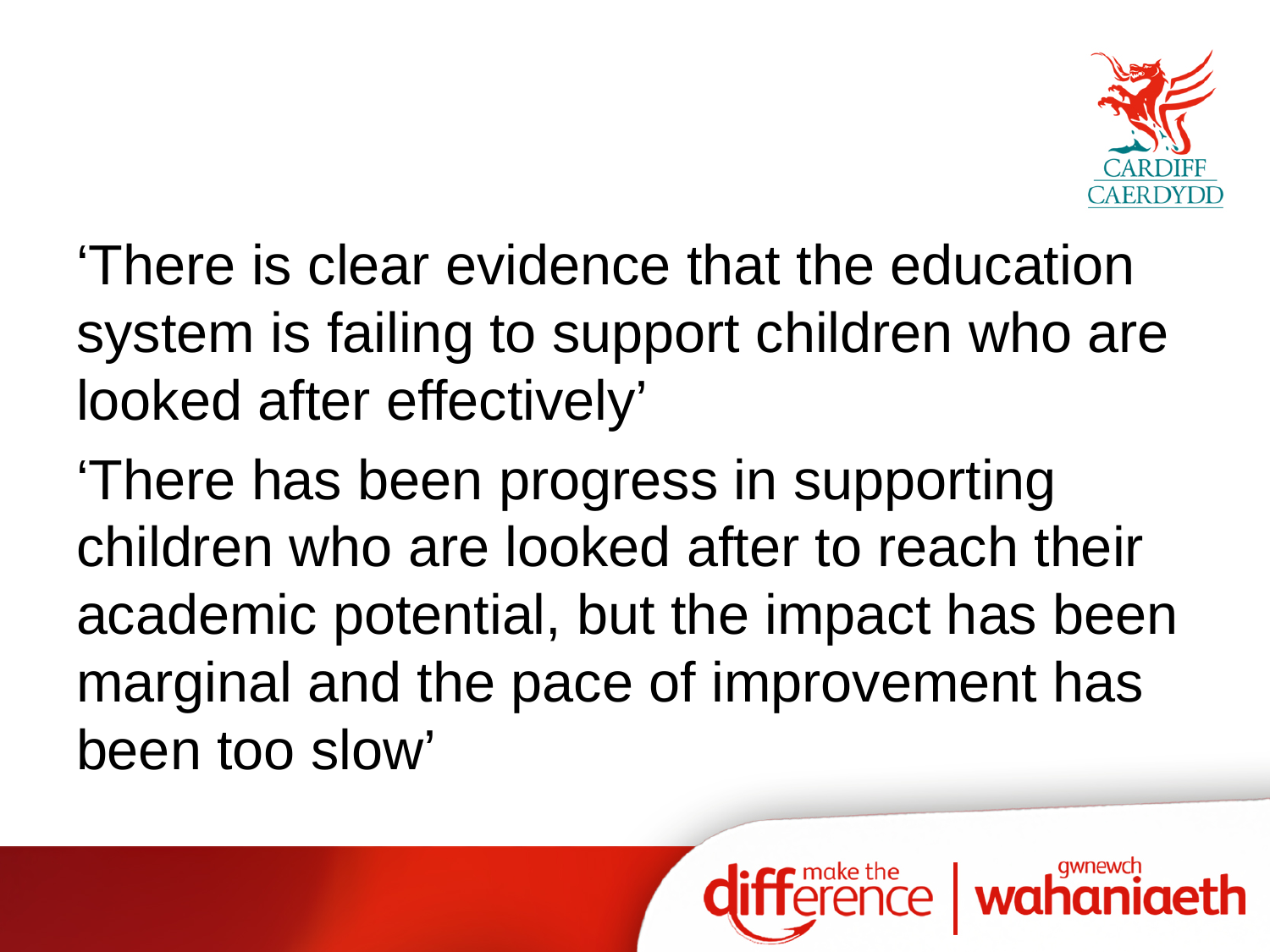

#
‘There is clear evidence that the education system is failing to support children who are looked after effectively’
‘There has been progress in supporting children who are looked after to reach their academic potential, but the impact has been marginal and the pace of improvement has been too slow’